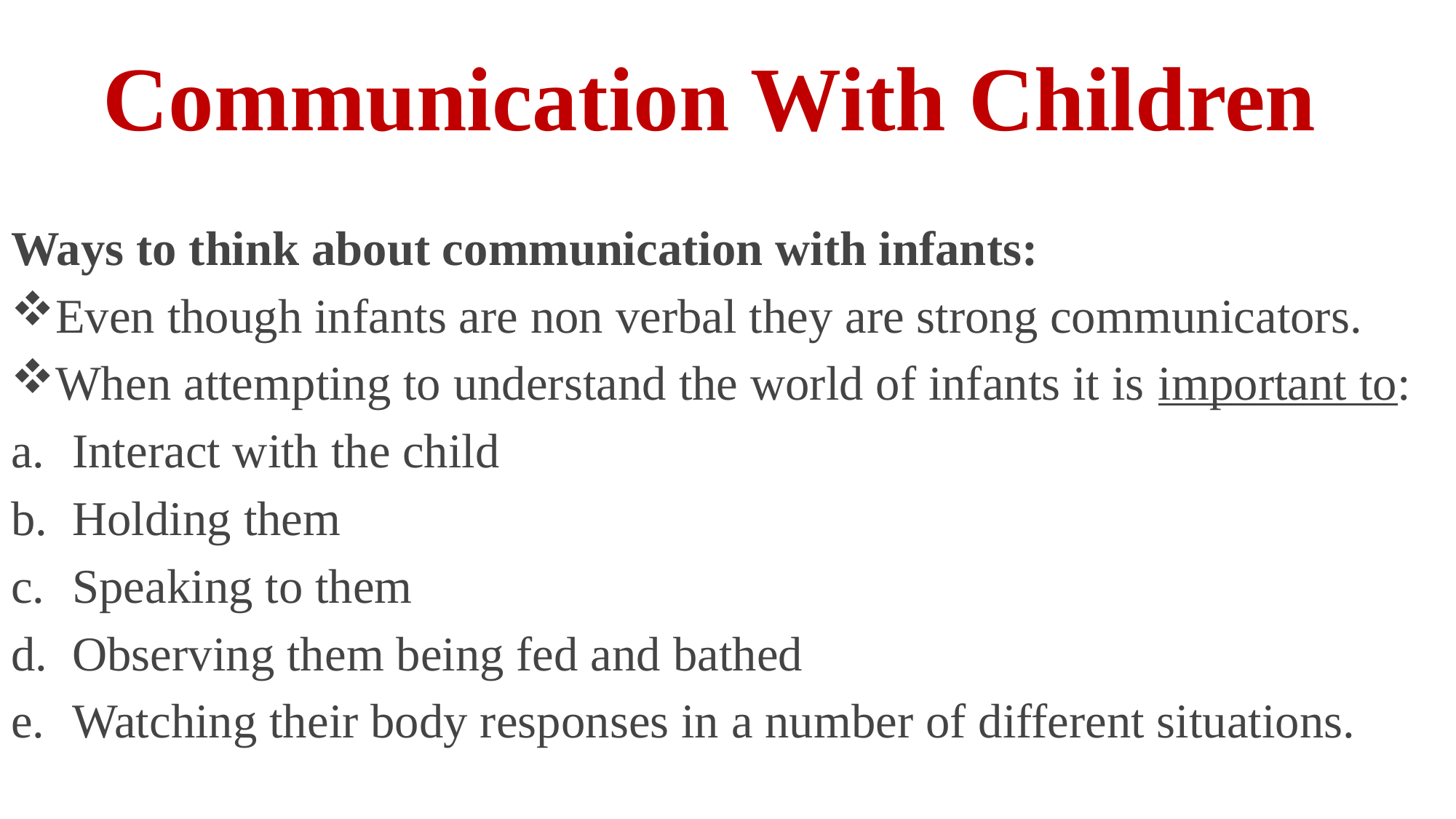

# Communication With Children
Ways to think about communication with infants:
Even though infants are non verbal they are strong communicators.
When attempting to understand the world of infants it is important to:
Interact with the child
Holding them
Speaking to them
Observing them being fed and bathed
Watching their body responses in a number of different situations.